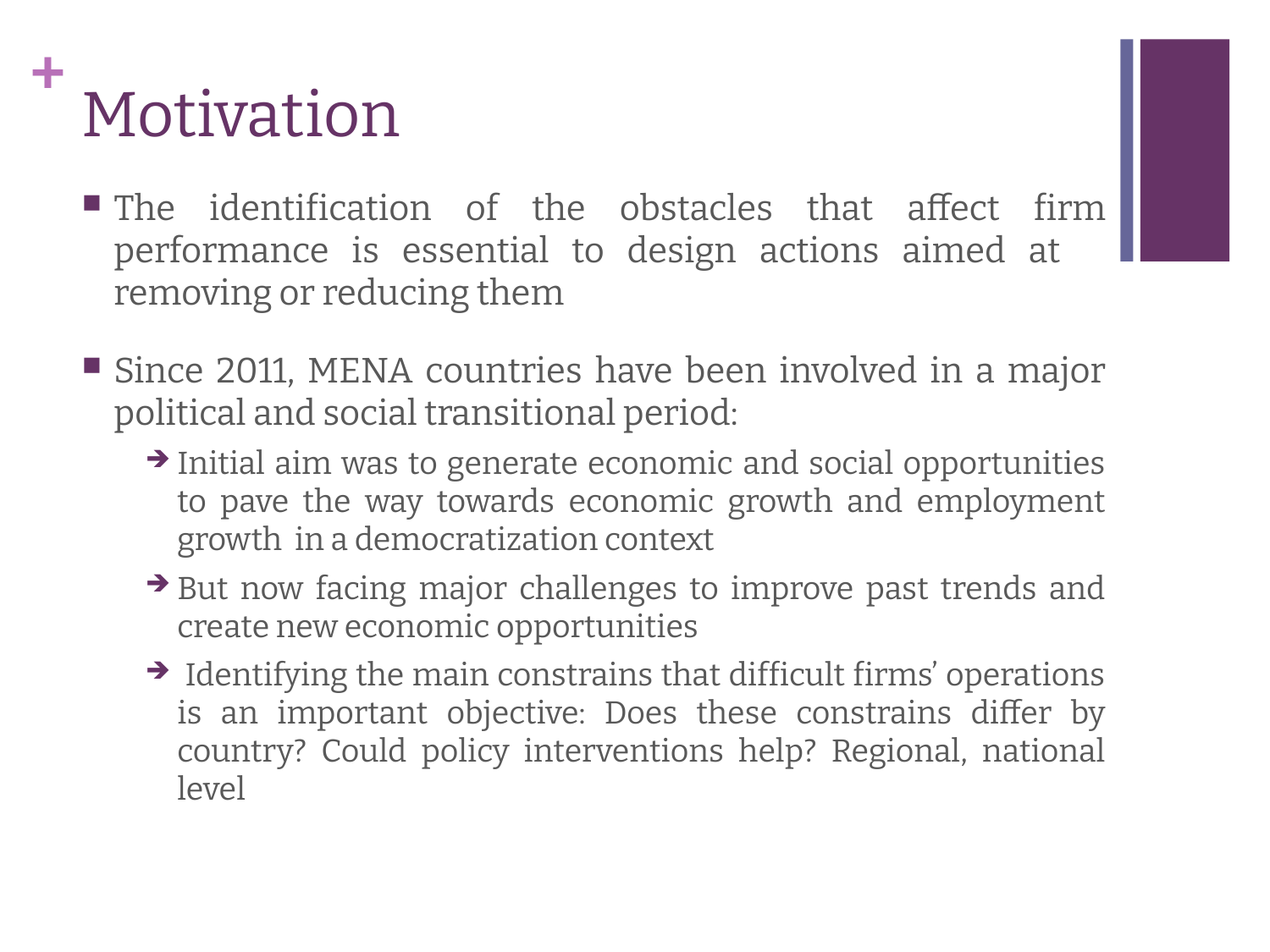

# Motivation
The identification of the obstacles that affect firm performance is essential to design actions aimed at   removing or reducing them
Since 2011, MENA countries have been involved in a major political and social transitional period:
Initial aim was to generate economic and social opportunities to pave the way towards economic growth and employment growth  in a democratization context
But now facing major challenges to improve past trends and create new economic opportunities
 Identifying the main constrains that difficult firms’ operations is an important objective: Does these constrains differ by country? Could policy interventions help? Regional, national level